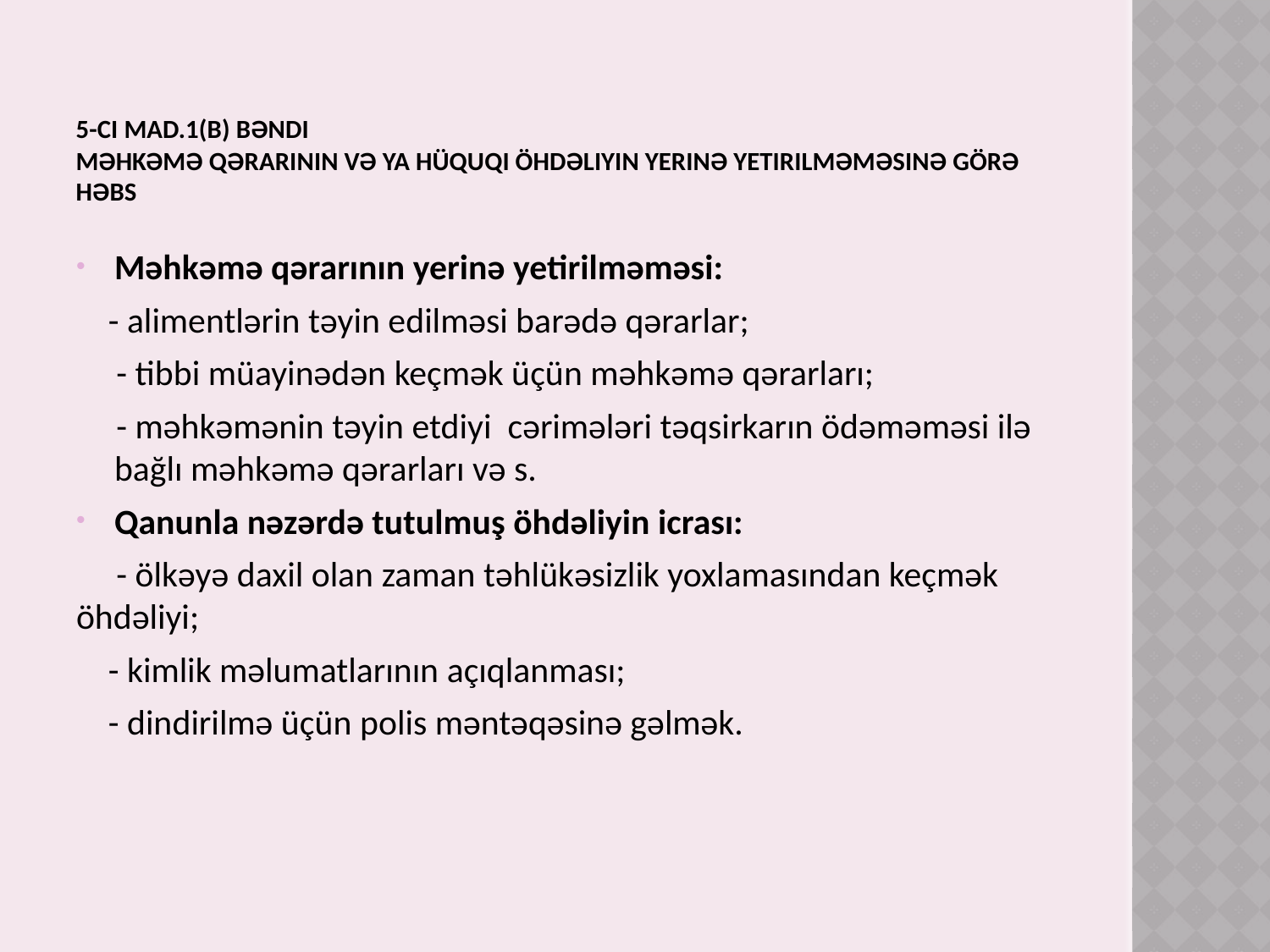

# 5-ci mad.1(b) bəndi Məhkəmə qərarının və ya hüquqi öhdəliyin yerinə yetirilməməsinə görə həbs
Məhkəmə qərarının yerinə yetirilməməsi:
    - alimentlərin təyin edilməsi barədə qərarlar;
     - tibbi müayinədən keçmək üçün məhkəmə qərarları;
     - məhkəmənin təyin etdiyi  cərimələri təqsirkarın ödəməməsi ilə bağlı məhkəmə qərarları və s.
Qanunla nəzərdə tutulmuş öhdəliyin icrası:
     - ölkəyə daxil olan zaman təhlükəsizlik yoxlamasından keçmək öhdəliyi;
    - kimlik məlumatlarının açıqlanması;
    - dindirilmə üçün polis məntəqəsinə gəlmək.